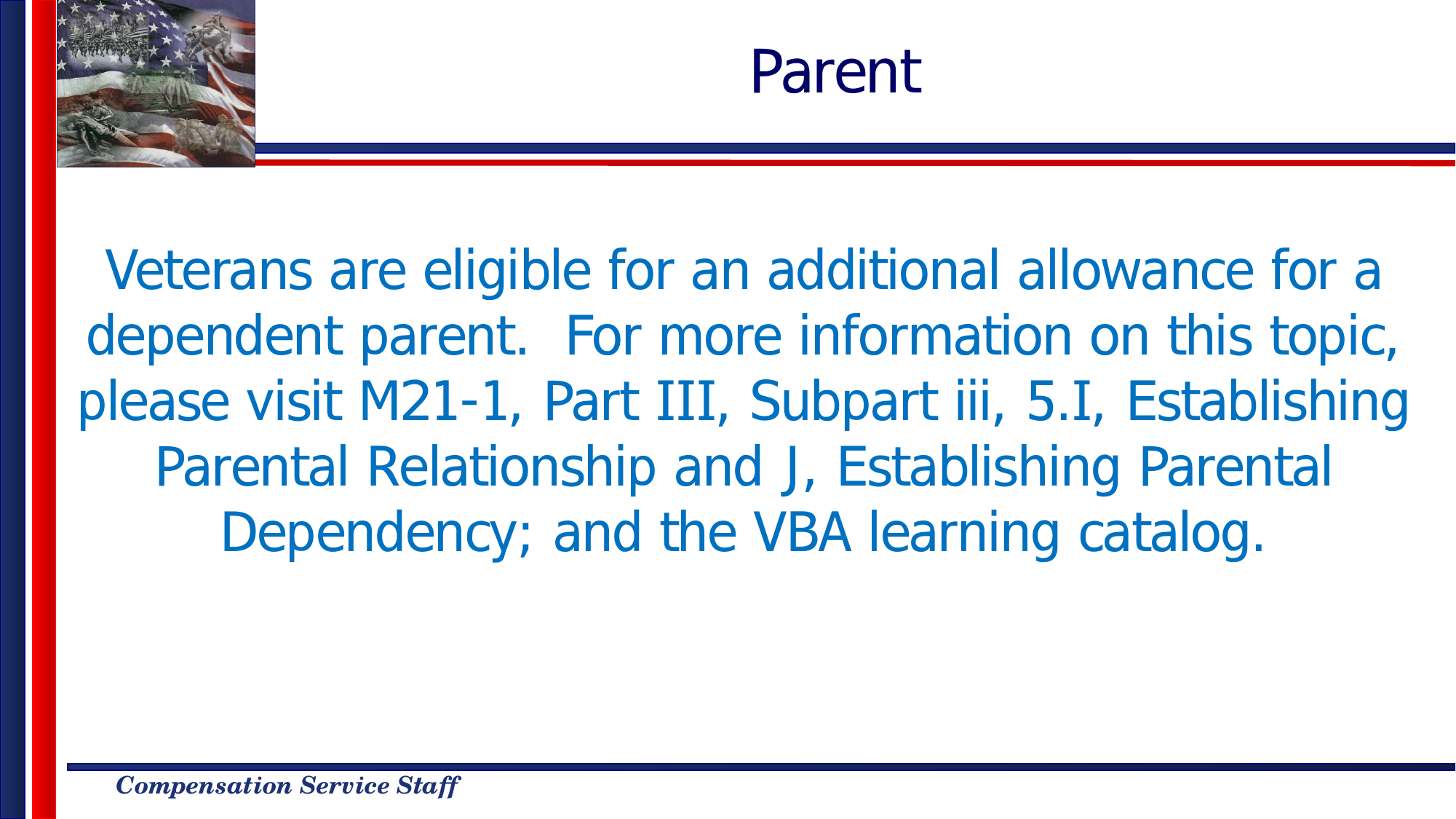

# Parent

Veterans are eligible for an additional allowance for a dependent parent.  For more information on this topic, please visit M21-1, Part III, Subpart iii, 5.I, Establishing Parental Relationship and J, Establishing Parental Dependency; and the VBA learning catalog.